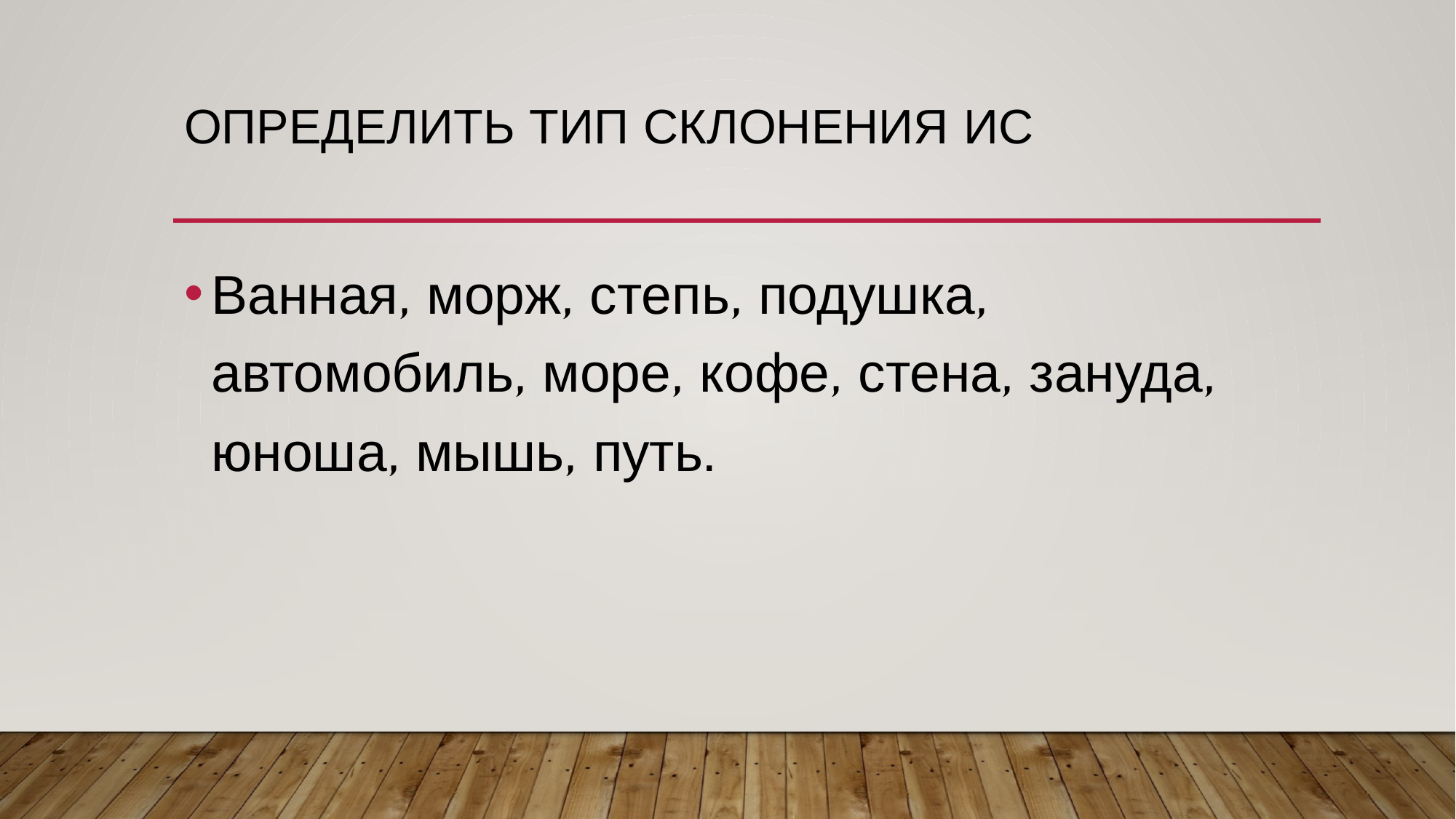

# Определить тип склонения ИС
Ванная, морж, степь, подушка, автомобиль, море, кофе, стена, зануда, юноша, мышь, путь.